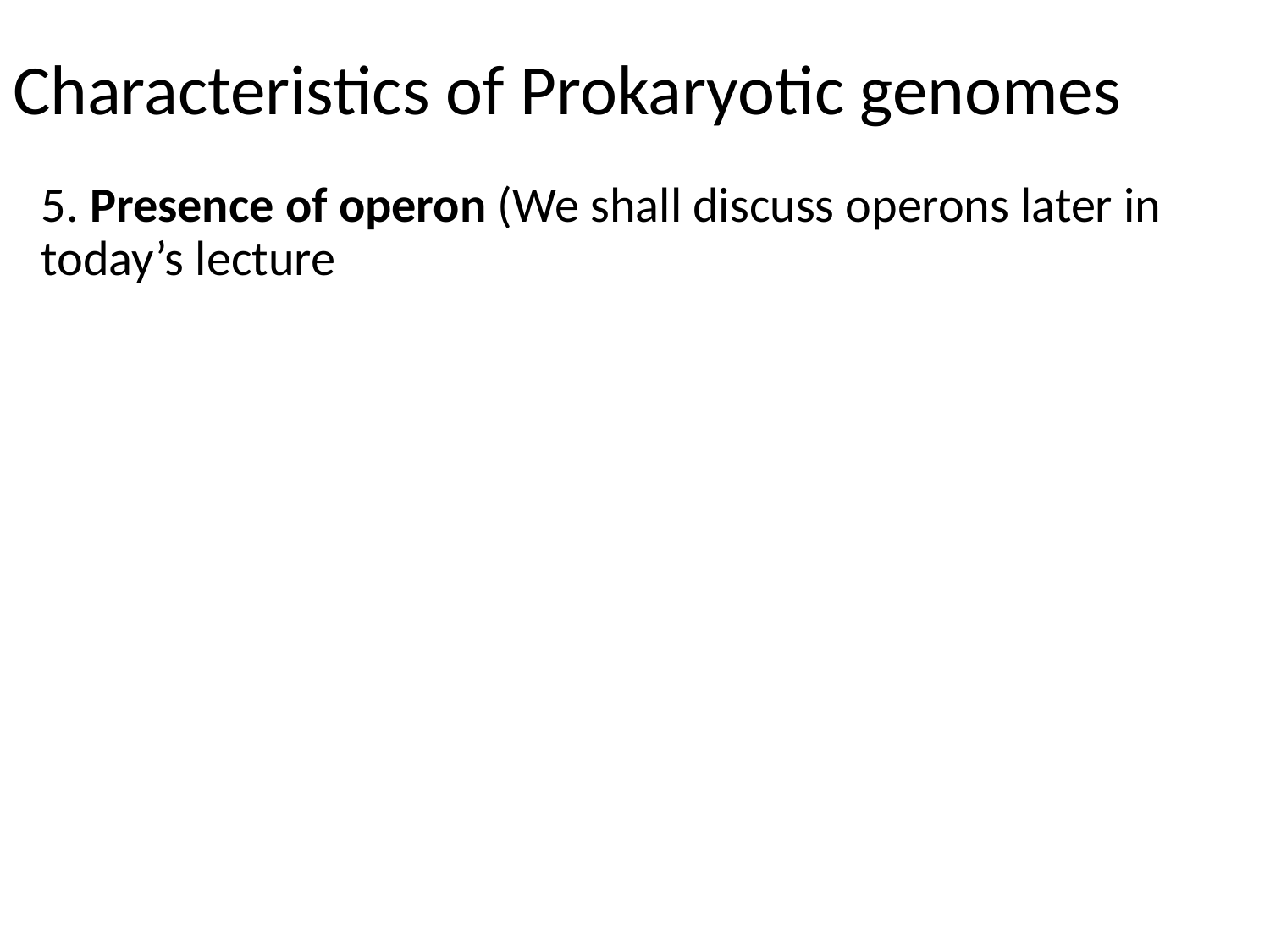

# Characteristics of Prokaryotic genomes
5. Presence of operon (We shall discuss operons later in today’s lecture